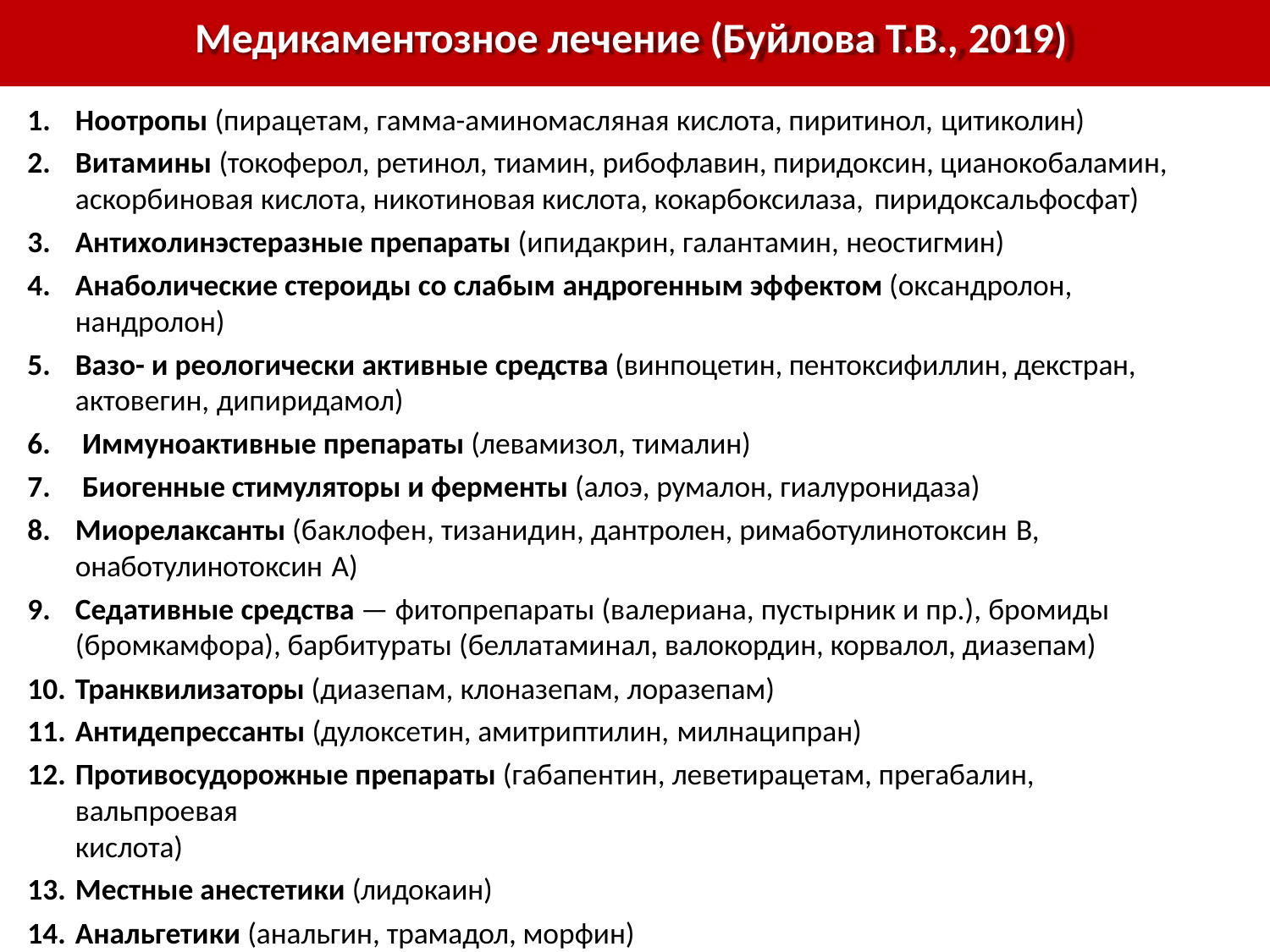

# Медикаментозное лечение (Буйлова Т.В., 2019)
Ноотропы (пирацетам, гамма-аминомасляная кислота, пиритинол, цитиколин)
Витамины (токоферол, ретинол, тиамин, рибофлавин, пиридоксин, цианокобаламин,  аскорбиновая кислота, никотиновая кислота, кокарбоксилаза, пиридоксальфосфат)
Антихолинэстеразные препараты (ипидакрин, галантамин, неостигмин)
Анаболические стероиды со слабым андрогенным эффектом (оксандролон, нандролон)
Вазо- и реологически активные средства (винпоцетин, пентоксифиллин, декстран,  актовегин, дипиридамол)
Иммуноактивные препараты (левамизол, тималин)
Биогенные стимуляторы и ферменты (алоэ, румалон, гиалуронидаза)
Миорелаксанты (баклофен, тизанидин, дантролен, римаботулинотоксин B,
онаботулинотоксин A)
Седативные средства — фитопрепараты (валериана, пустырник и пр.), бромиды
(бромкамфора), барбитураты (беллатаминал, валокордин, корвалол, диазепам)
Транквилизаторы (диазепам, клоназепам, лоразепам)
Антидепрессанты (дулоксетин, амитриптилин, милнаципран)
Противосудорожные препараты (габапентин, леветирацетам, прегабалин, вальпроевая
кислота)
Местные анестетики (лидокаин)
Анальгетики (анальгин, трамадол, морфин)